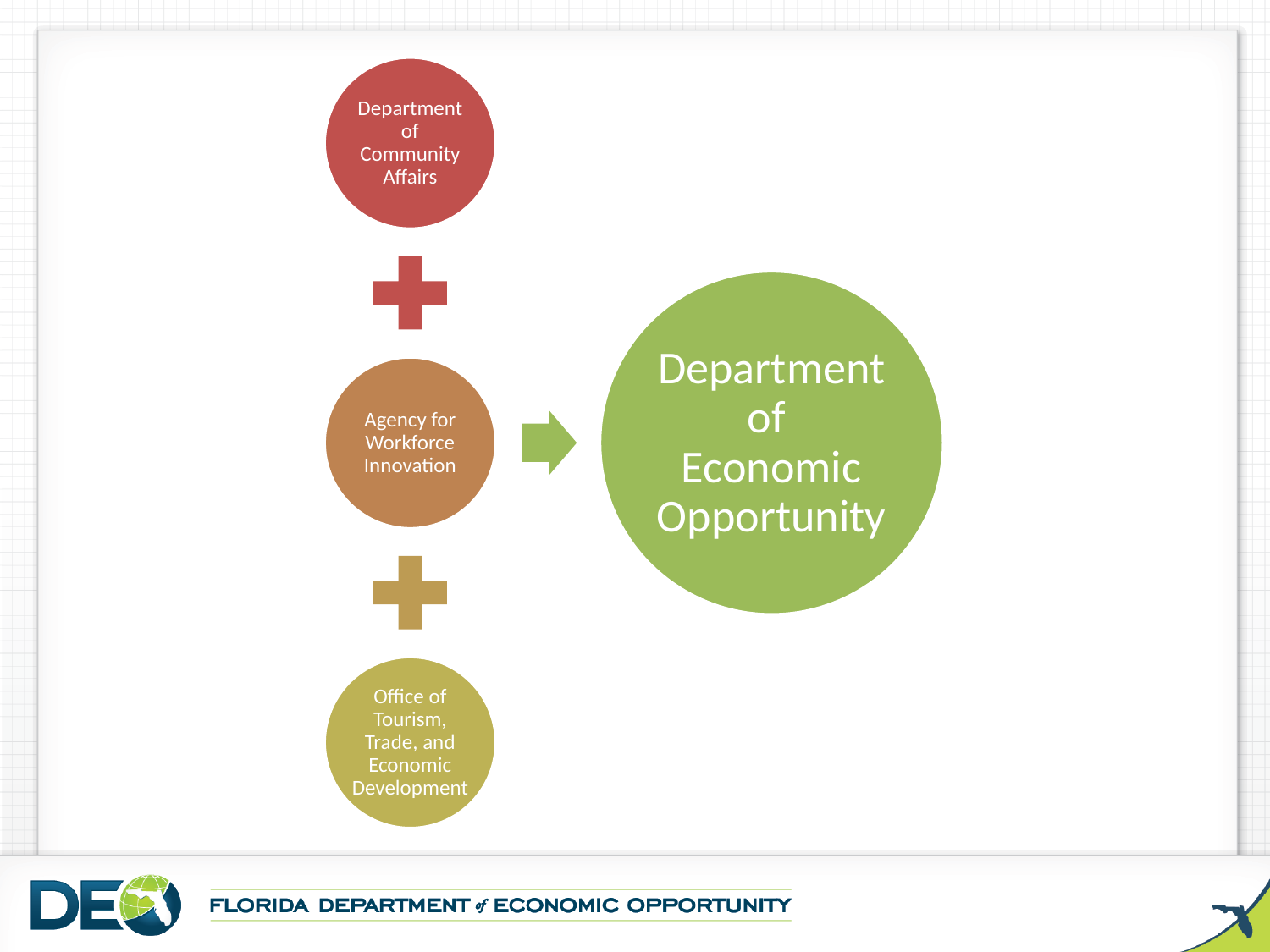

Department of Community Affairs

Agency for Workforce Innovation

Office of Tourism, Trade, and Economic Development

Department of  Economic Opportunity
3